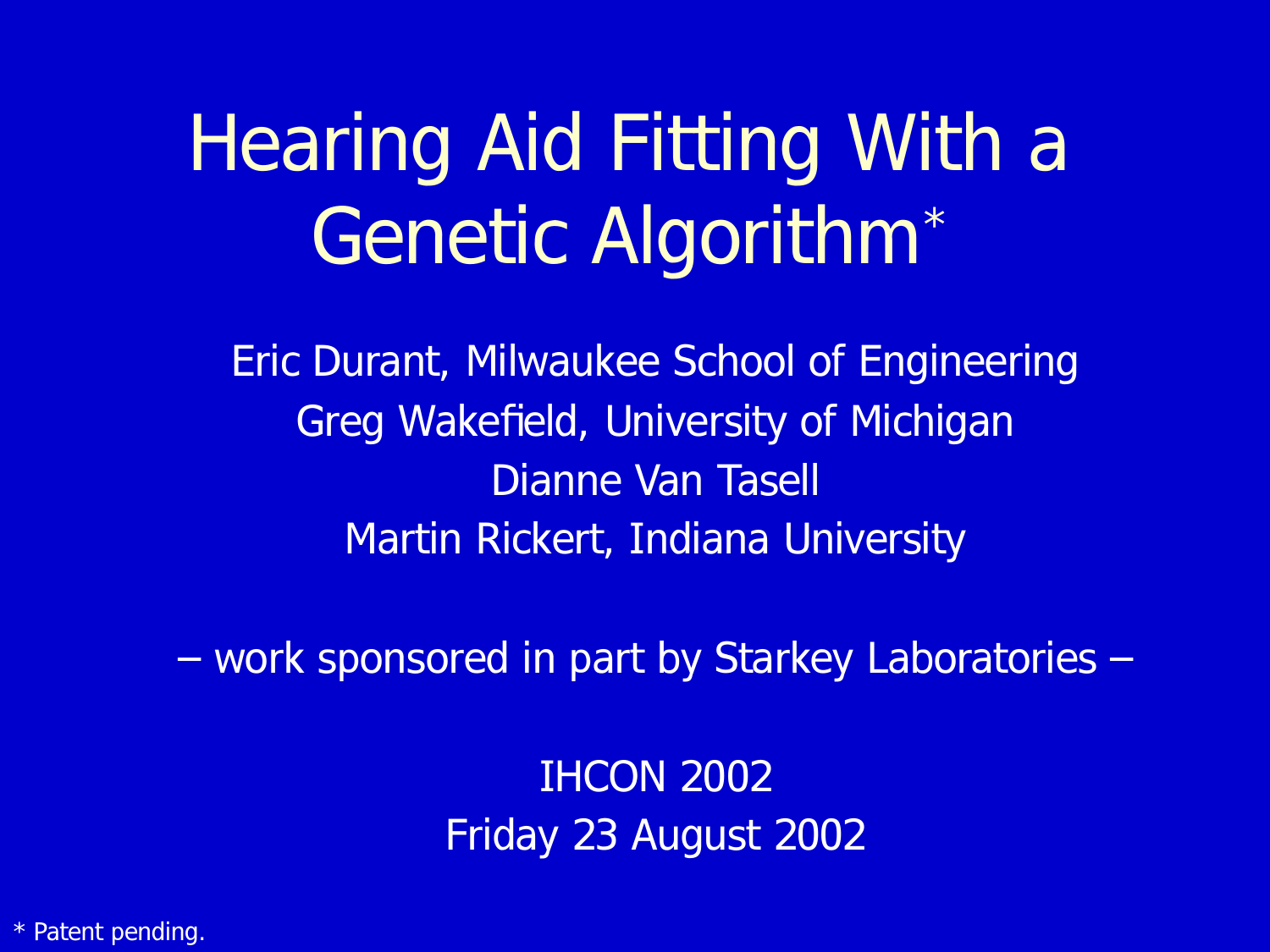

# Hearing Aid Fitting With a Genetic Algorithm*
Eric Durant, Milwaukee School of Engineering
Greg Wakefield, University of Michigan
Dianne Van Tasell
Martin Rickert, Indiana University

– work sponsored in part by Starkey Laboratories –

IHCON 2002
Friday 23 August 2002
* Patent pending.